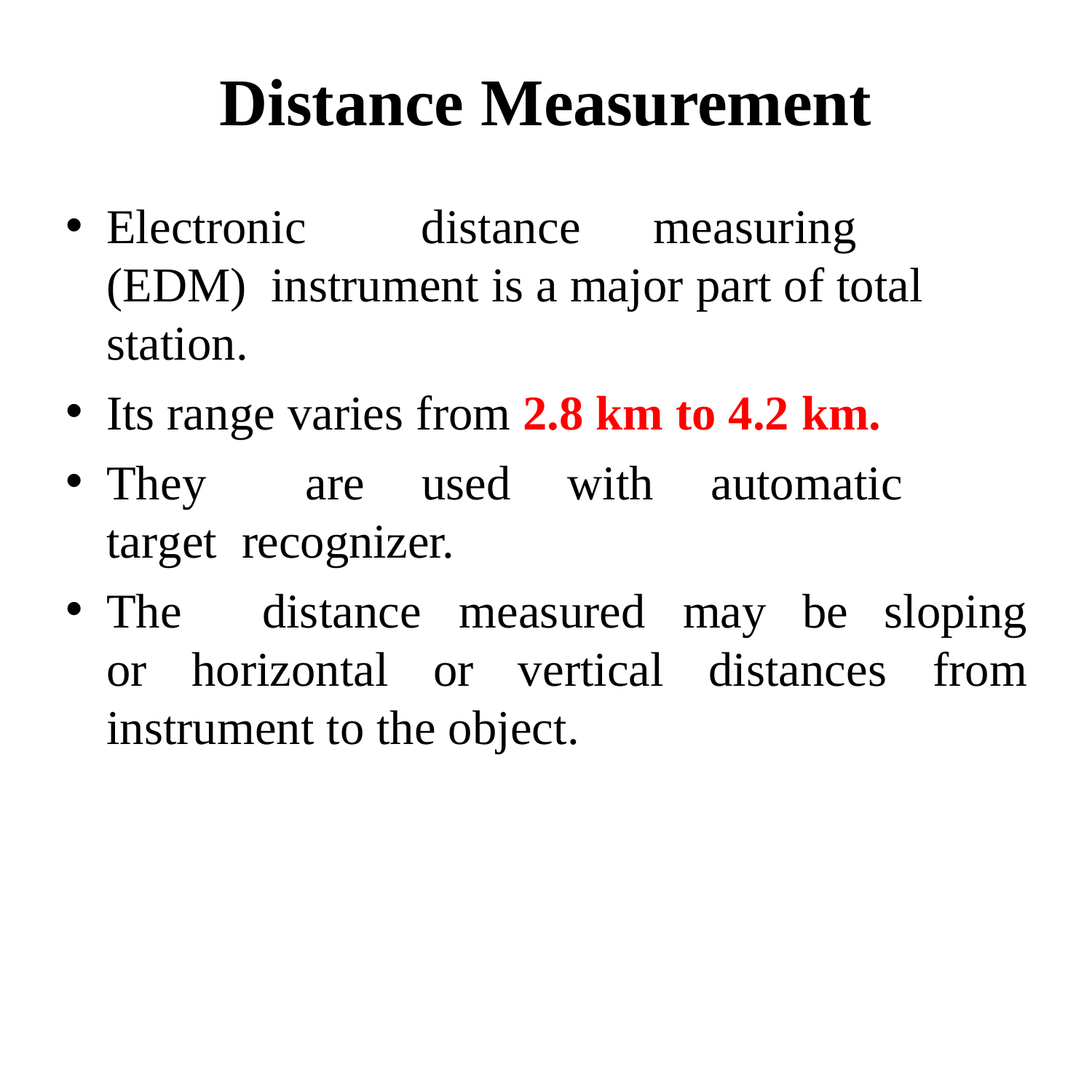

# Distance Measurement
Electronic	distance	measuring	(EDM)  instrument is a major part of total station.
Its range varies from 2.8 km to 4.2 km.
They	are	used	with	automatic	target  recognizer.
The	distance	measured	may be sloping or horizontal or vertical distances from instrument to the object.